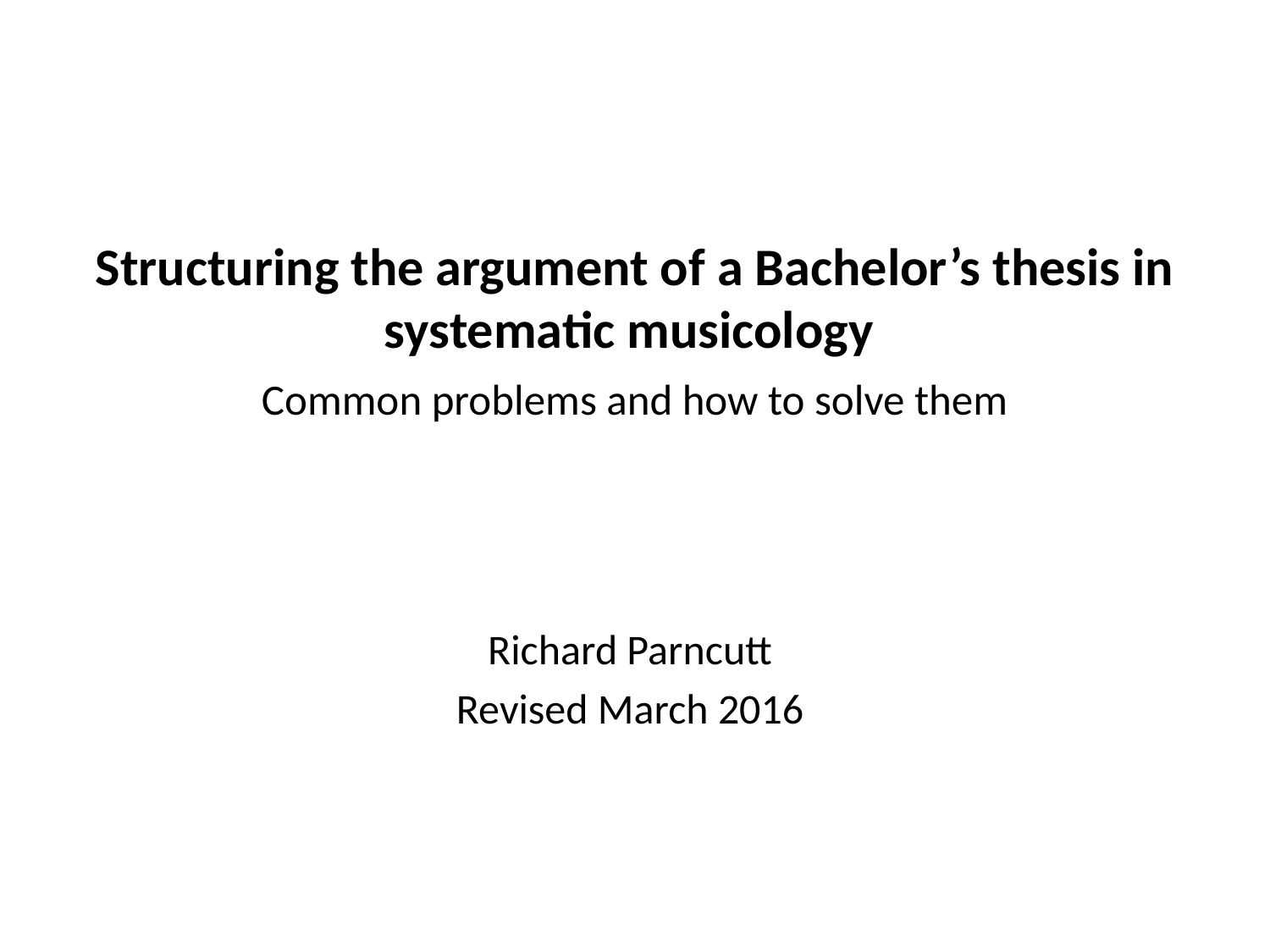

# Structuring the argument of a Bachelor’s thesis in systematic musicology Common problems and how to solve them
Richard Parncutt
Revised March 2016